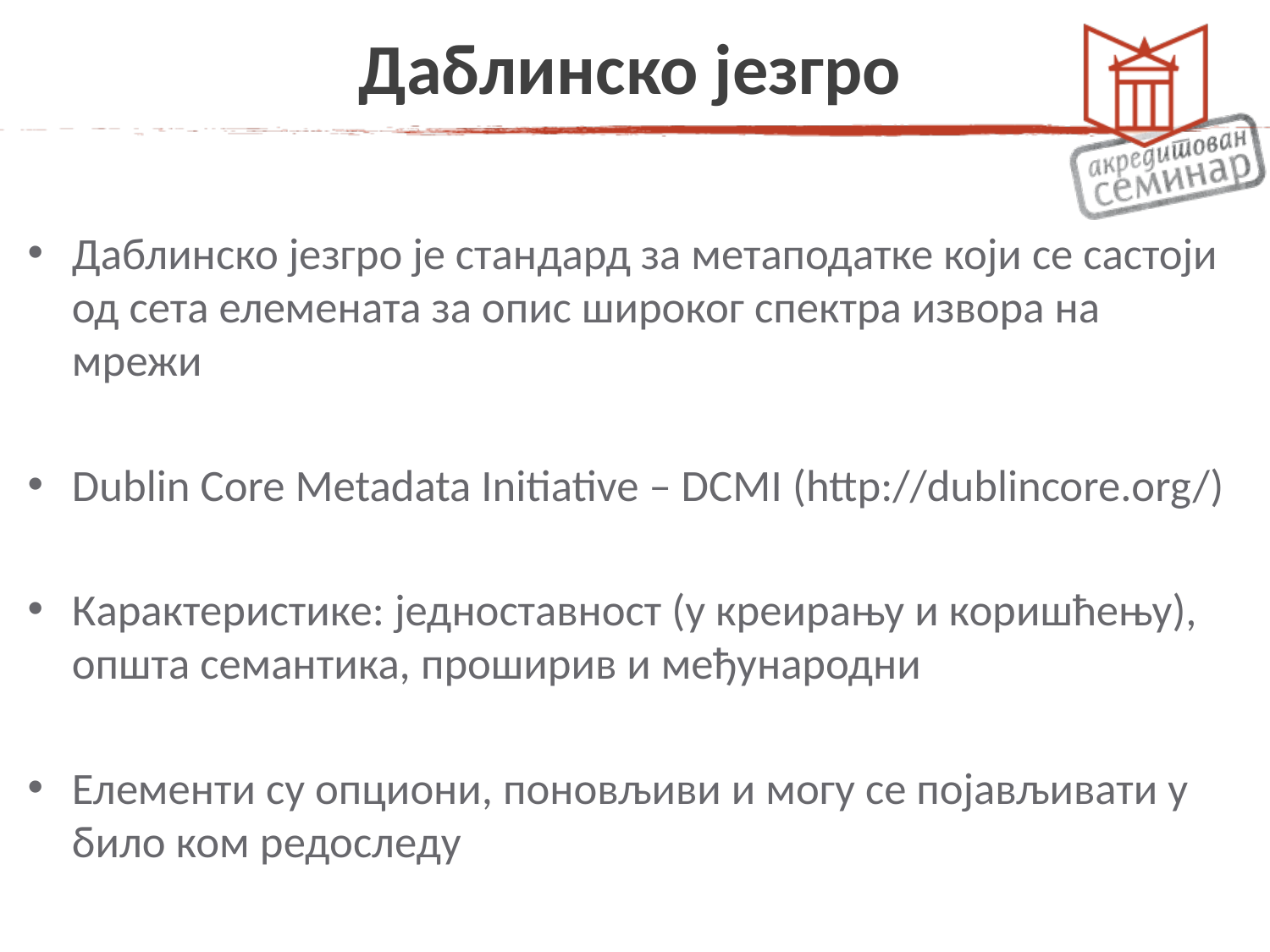

# Даблинско језгро

Даблинско језгро је стандард за метаподатке који се састоји од сета елемената за опис широког спектра извора на мрежи

Dublin Core Metadata Initiative – DCMI (http://dublincore.org/)

Карактеристике: једноставност (у креирању и коришћењу), општа семантика, проширив и међународни

Елементи су опциони, поновљиви и могу се појављивати у било ком редоследу